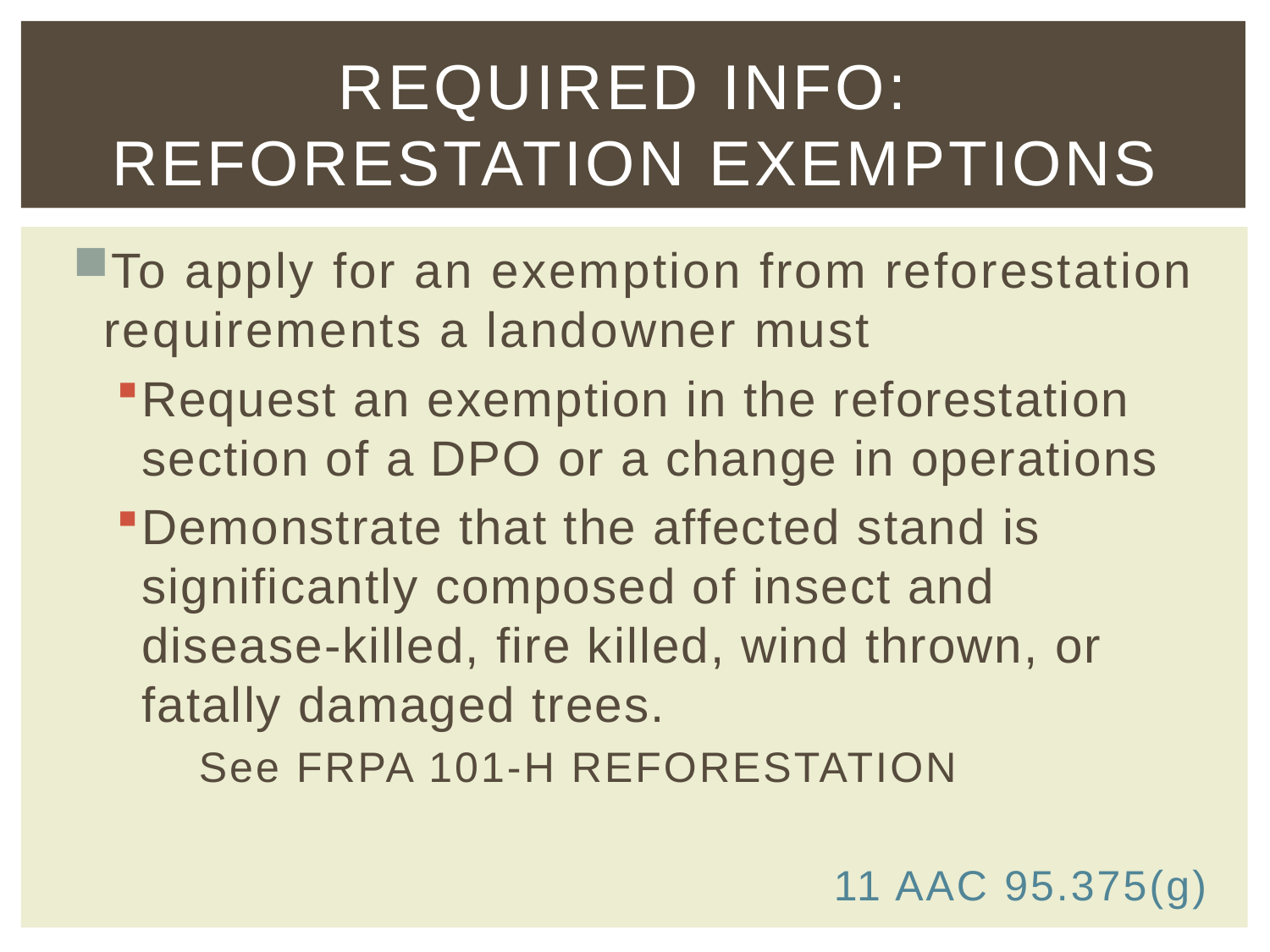

# Required info:  ReforesTation exemptions
To apply for an exemption from reforestation requirements a landowner must
Request an exemption in the reforestation section of a DPO or a change in operations
Demonstrate that the affected stand is significantly composed of insect and disease-killed, fire killed, wind thrown, or fatally damaged trees.
	See FRPA 101-H REFORESTATION

						11 AAC 95.375(g)